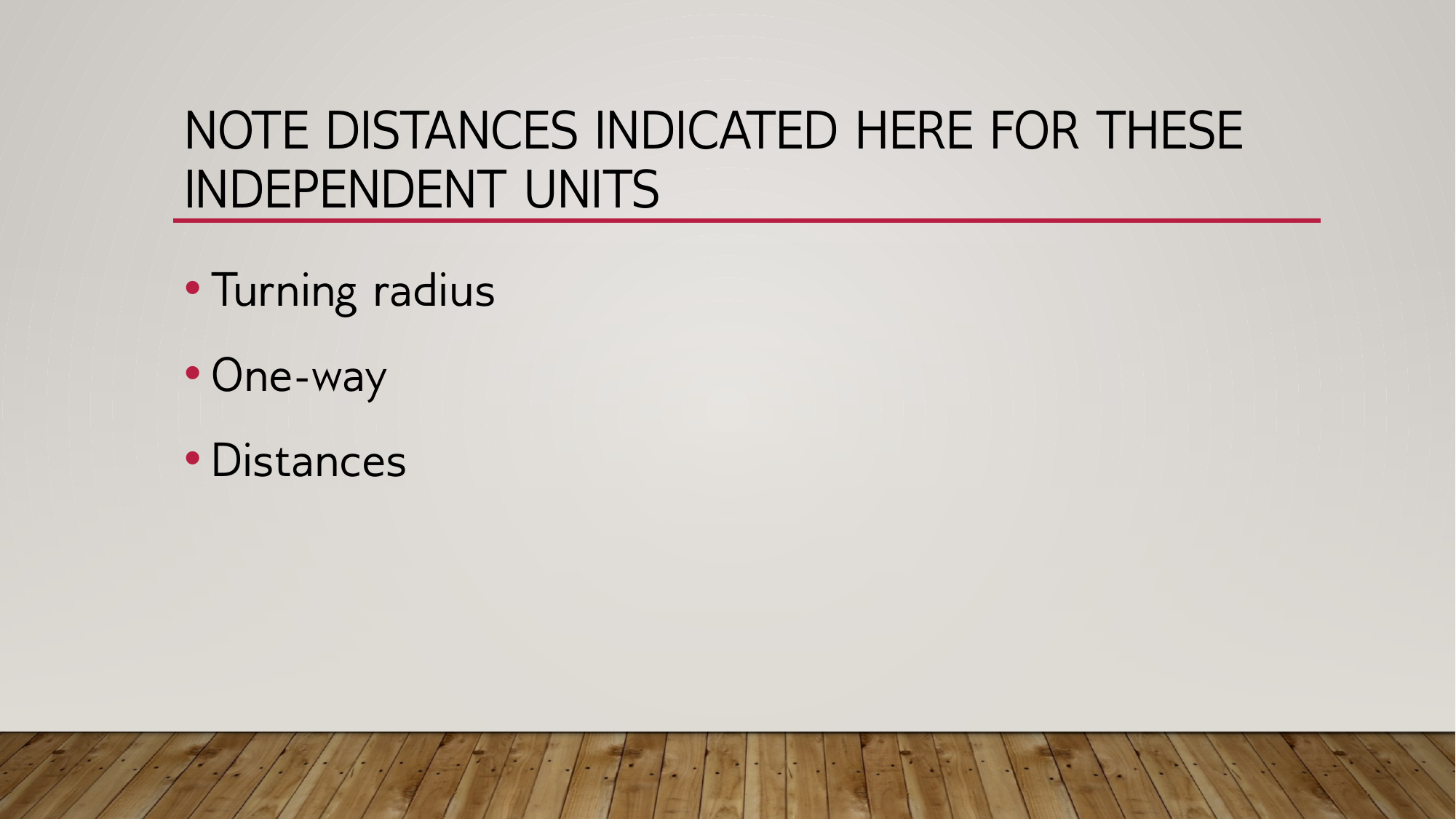

# Note distances indicated here for these independent units
Turning radius
One-way
Distances